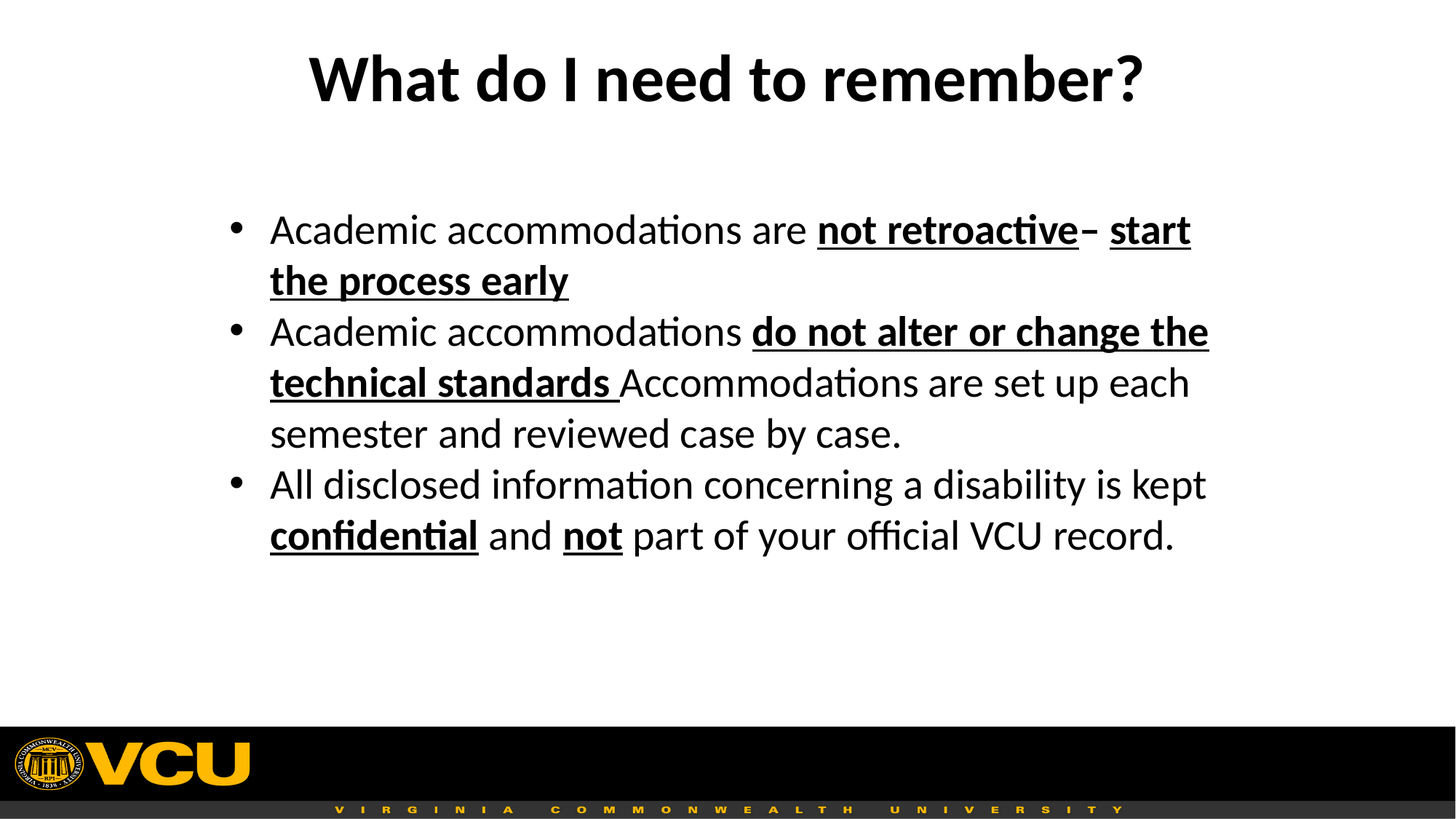

# What do I need to remember?

Academic accommodations are not retroactive– start the process early
Academic accommodations do not alter or change the technical standards Accommodations are set up each semester and reviewed case by case.
All disclosed information concerning a disability is kept confidential and not part of your official VCU record.